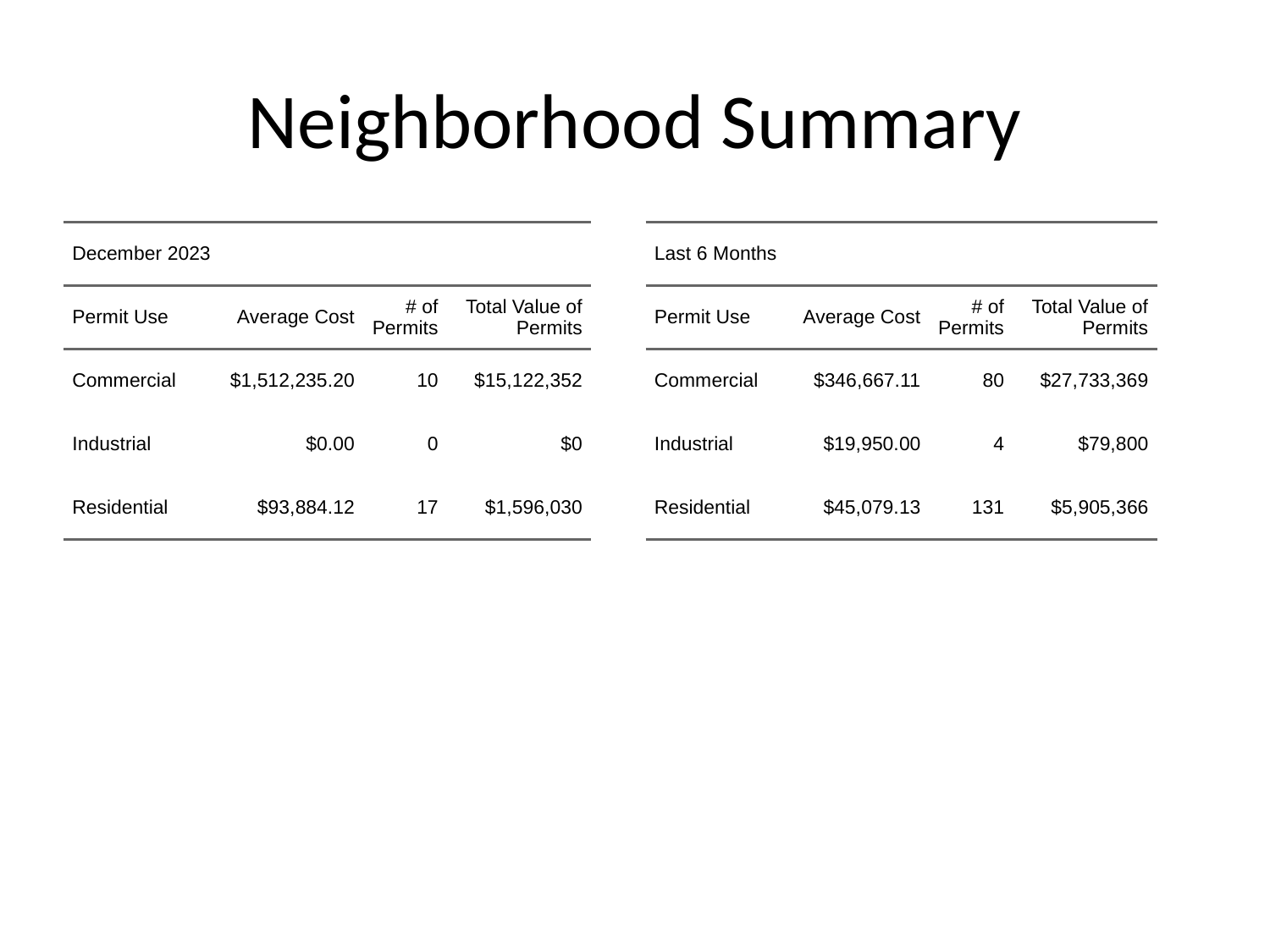

# Neighborhood Summary
| December 2023 | December 2023 | December 2023 | December 2023 |
| --- | --- | --- | --- |
| Permit Use | Average Cost | # of Permits | Total Value of Permits |
| Commercial | $1,512,235.20 | 10 | $15,122,352 |
| Industrial | $0.00 | 0 | $0 |
| Residential | $93,884.12 | 17 | $1,596,030 |
| Last 6 Months | Last 6 Months | Last 6 Months | Last 6 Months |
| --- | --- | --- | --- |
| Permit Use | Average Cost | # of Permits | Total Value of Permits |
| Commercial | $346,667.11 | 80 | $27,733,369 |
| Industrial | $19,950.00 | 4 | $79,800 |
| Residential | $45,079.13 | 131 | $5,905,366 |